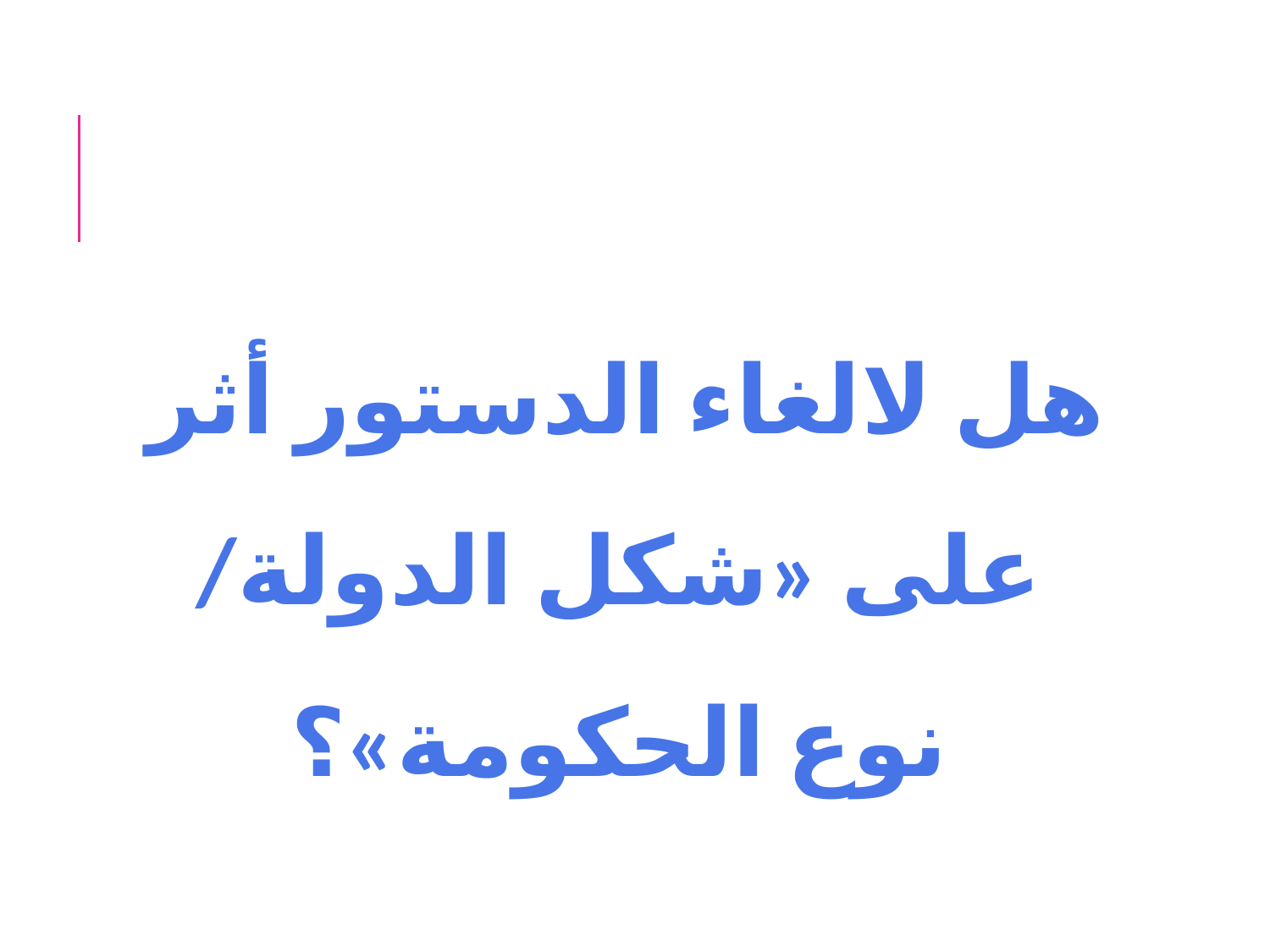

#
هل لالغاء الدستور أثر على «شكل الدولة/ نوع الحكومة»؟